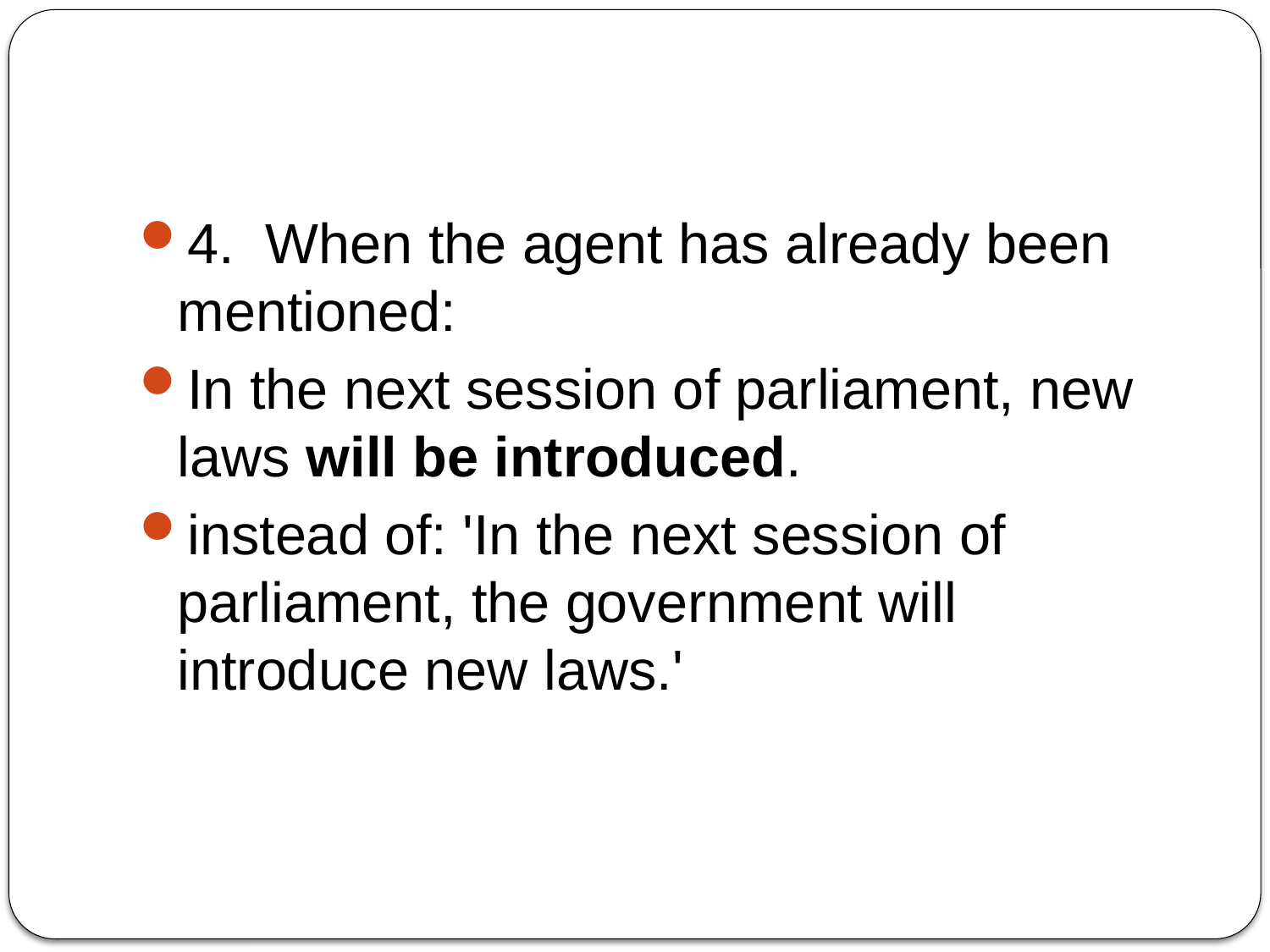

#
4.  When the agent has already been mentioned:
In the next session of parliament, new laws will be introduced.
instead of: 'In the next session of parliament, the government will introduce new laws.'